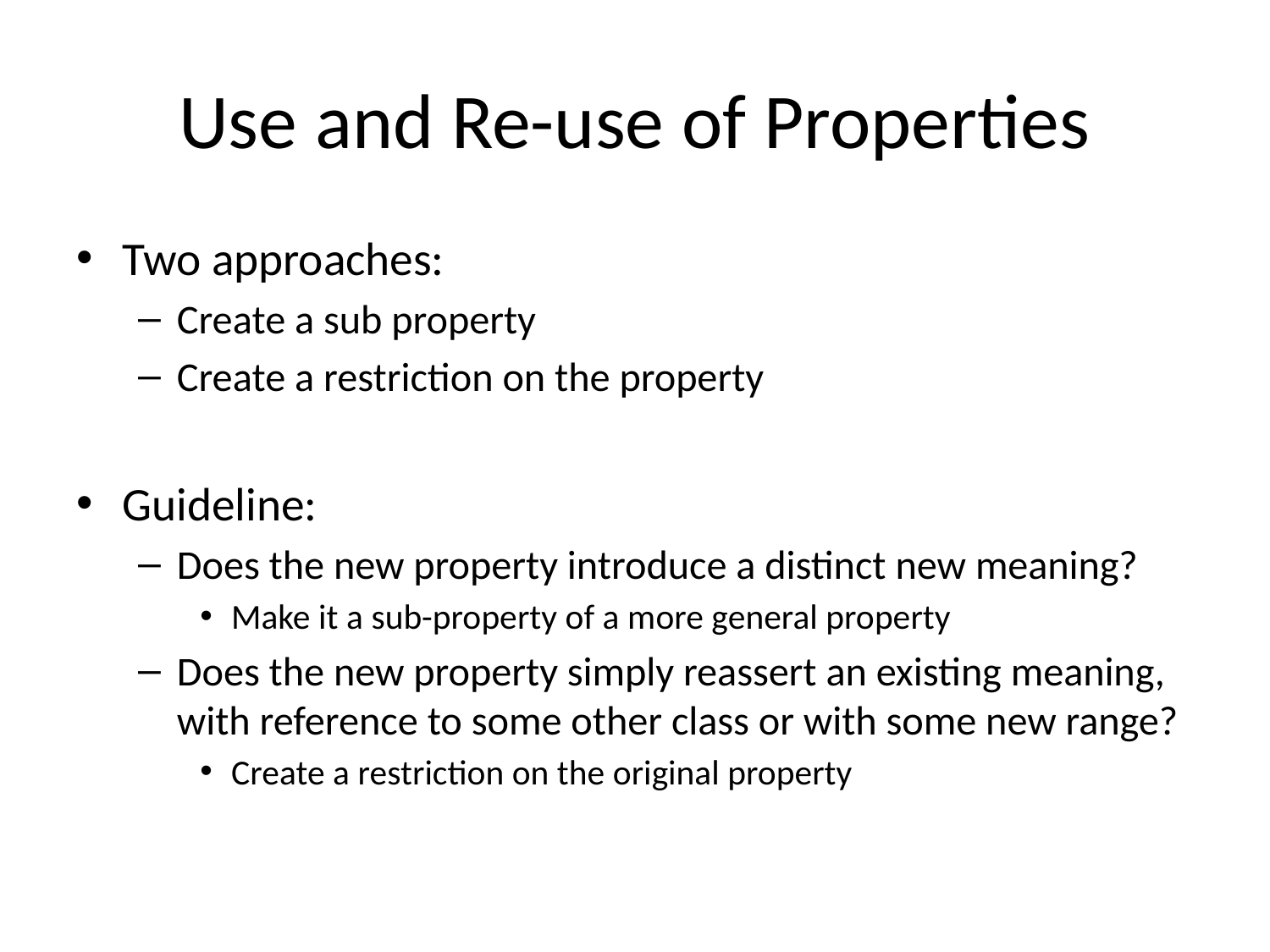

# Use and Re-use of Properties
Two approaches:
Create a sub property
Create a restriction on the property

Guideline:
Does the new property introduce a distinct new meaning?
Make it a sub-property of a more general property
Does the new property simply reassert an existing meaning, with reference to some other class or with some new range?
Create a restriction on the original property